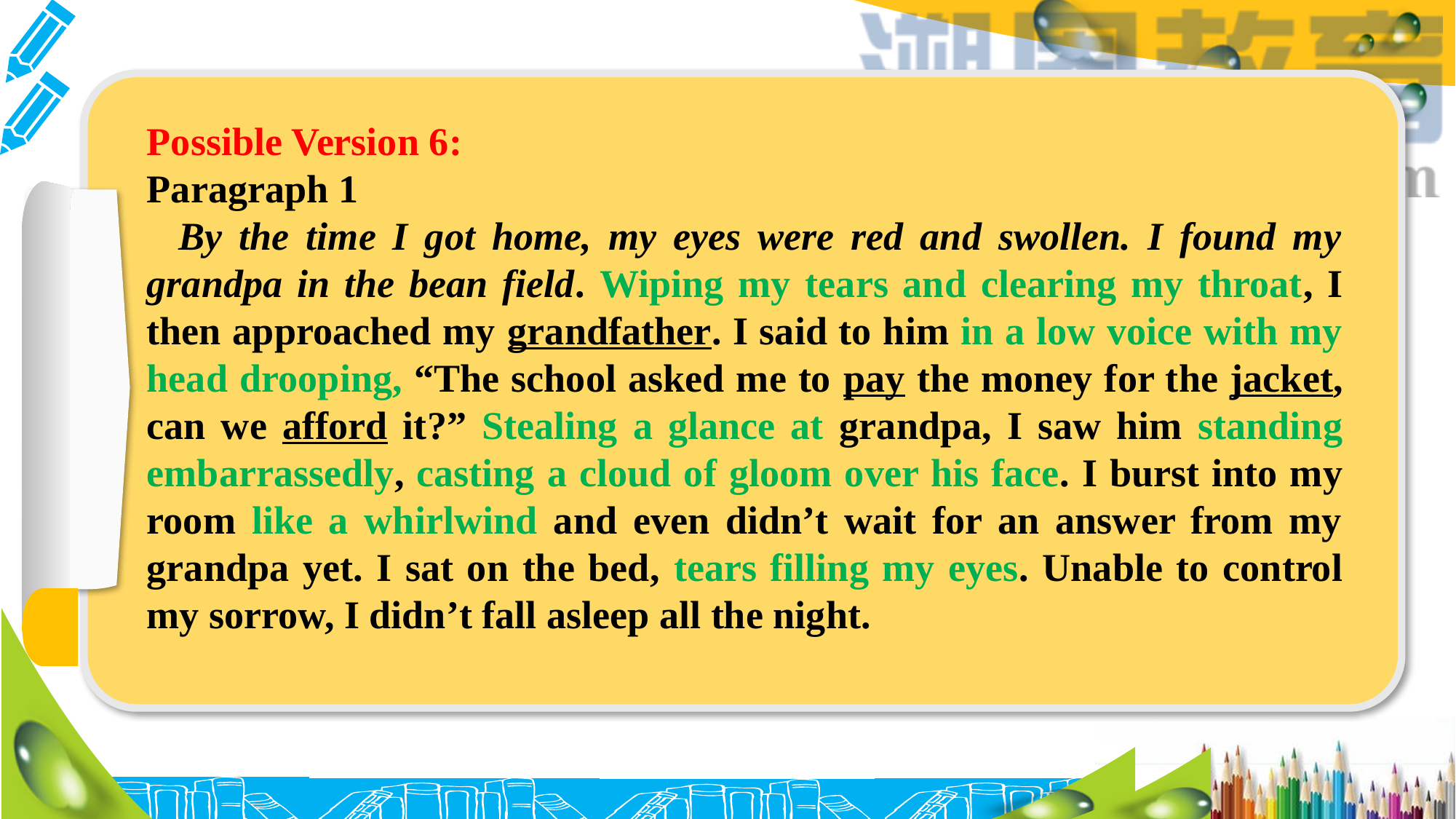

Possible Version 6:
Paragraph 1
By the time I got home, my eyes were red and swollen. I found my grandpa in the bean field. Wiping my tears and clearing my throat, I then approached my grandfather. I said to him in a low voice with my head drooping, “The school asked me to pay the money for the jacket, can we afford it?” Stealing a glance at grandpa, I saw him standing embarrassedly, casting a cloud of gloom over his face. I burst into my room like a whirlwind and even didn’t wait for an answer from my grandpa yet. I sat on the bed, tears filling my eyes. Unable to control my sorrow, I didn’t fall asleep all the night.
#